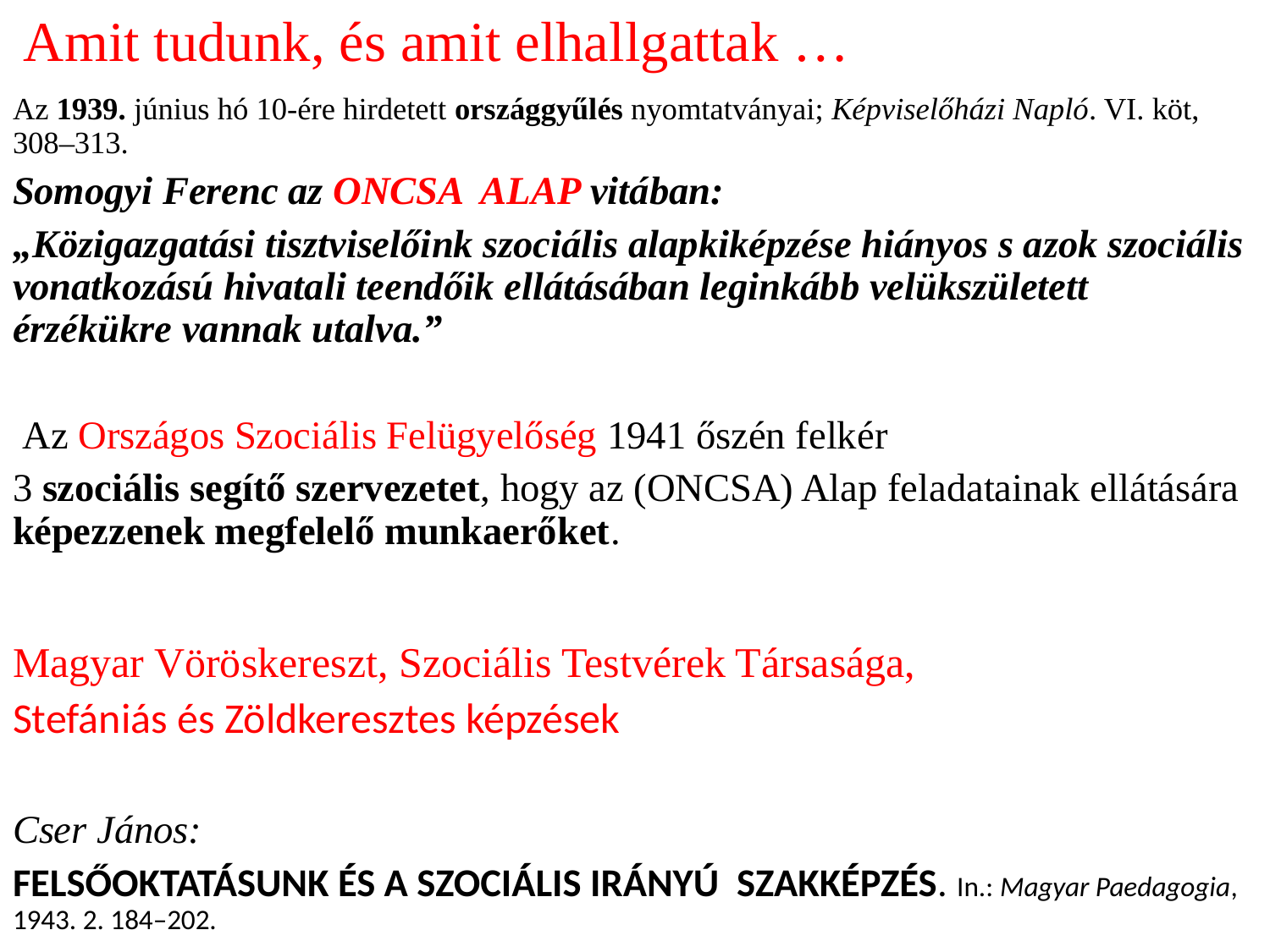

# Amit tudunk, és amit elhallgattak …
Az 1939. június hó 10-ére hirdetett országgyűlés nyomtatványai; Képviselőházi Napló. VI. köt, 308–313.
Somogyi Ferenc az ONCSA  ALAP vitában:
„Közigazgatási tisztviselőink szociális alapkiképzése hiányos s azok szociális vonatkozású hivatali teendőik ellátásában leginkább velükszületett érzékükre vannak utalva.”

 Az Országos Szociális Felügyelőség 1941 őszén felkér
3 szociális segítő szervezetet, hogy az (ONCSA) Alap feladatainak ellátására képezzenek megfelelő munkaerőket.

Magyar Vöröskereszt, Szociális Testvérek Társasága,
Stefániás és Zöldkeresztes képzések

Cser János:
FELSŐOKTATÁSUNK ÉS A SZOCIÁLIS IRÁNYÚ  SZAKKÉPZÉS. In.: Magyar Paedagogia, 1943. 2. 184–202.